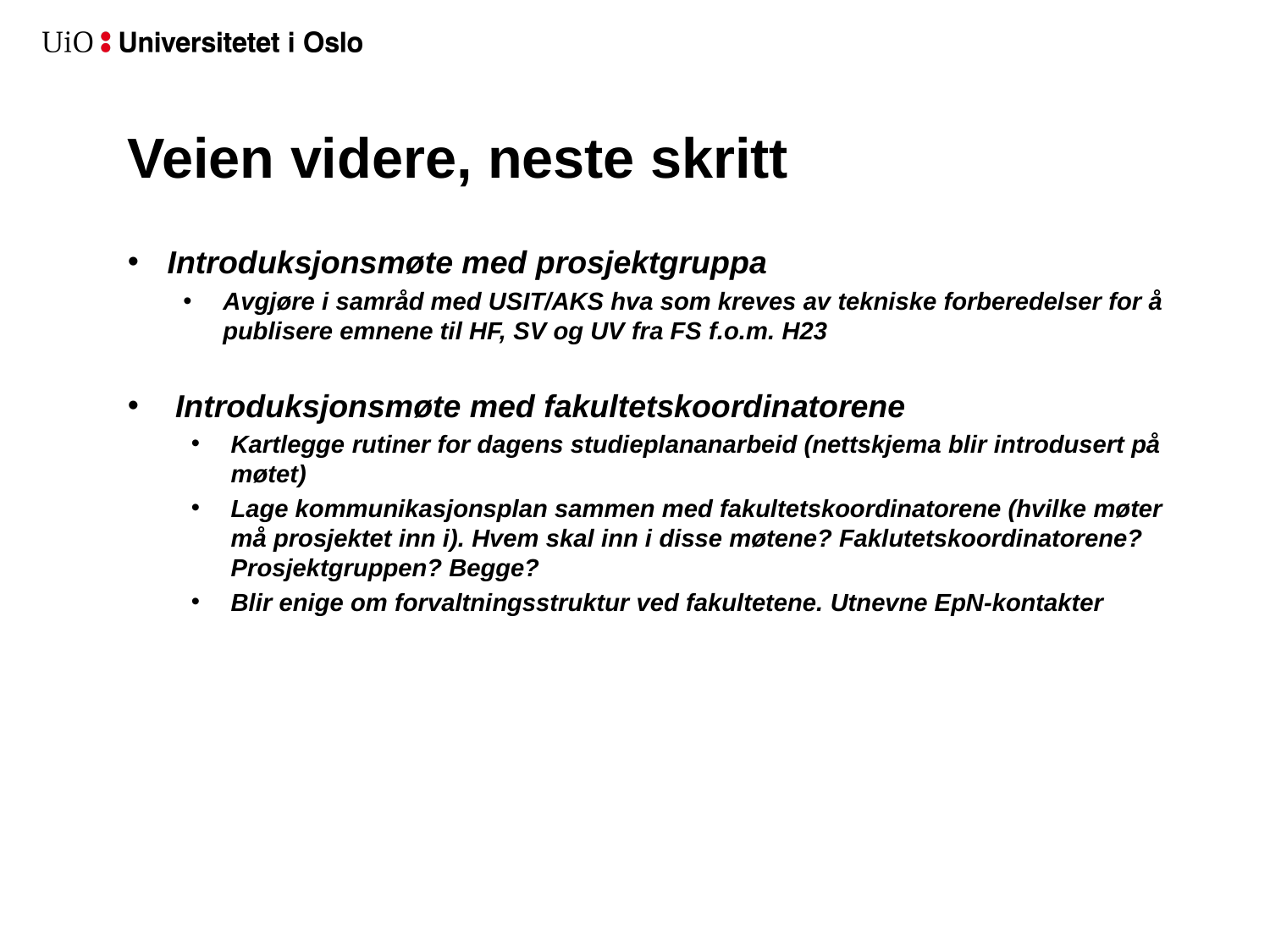

# Veien videre, neste skritt
Introduksjonsmøte med prosjektgruppa
Avgjøre i samråd med USIT/AKS hva som kreves av tekniske forberedelser for å publisere emnene til HF, SV og UV fra FS f.o.m. H23

Introduksjonsmøte med fakultetskoordinatorene
Kartlegge rutiner for dagens studieplananarbeid (nettskjema blir introdusert på møtet)
Lage kommunikasjonsplan sammen med fakultetskoordinatorene (hvilke møter må prosjektet inn i). Hvem skal inn i disse møtene? Faklutetskoordinatorene? Prosjektgruppen? Begge?
Blir enige om forvaltningsstruktur ved fakultetene. Utnevne EpN-kontakter